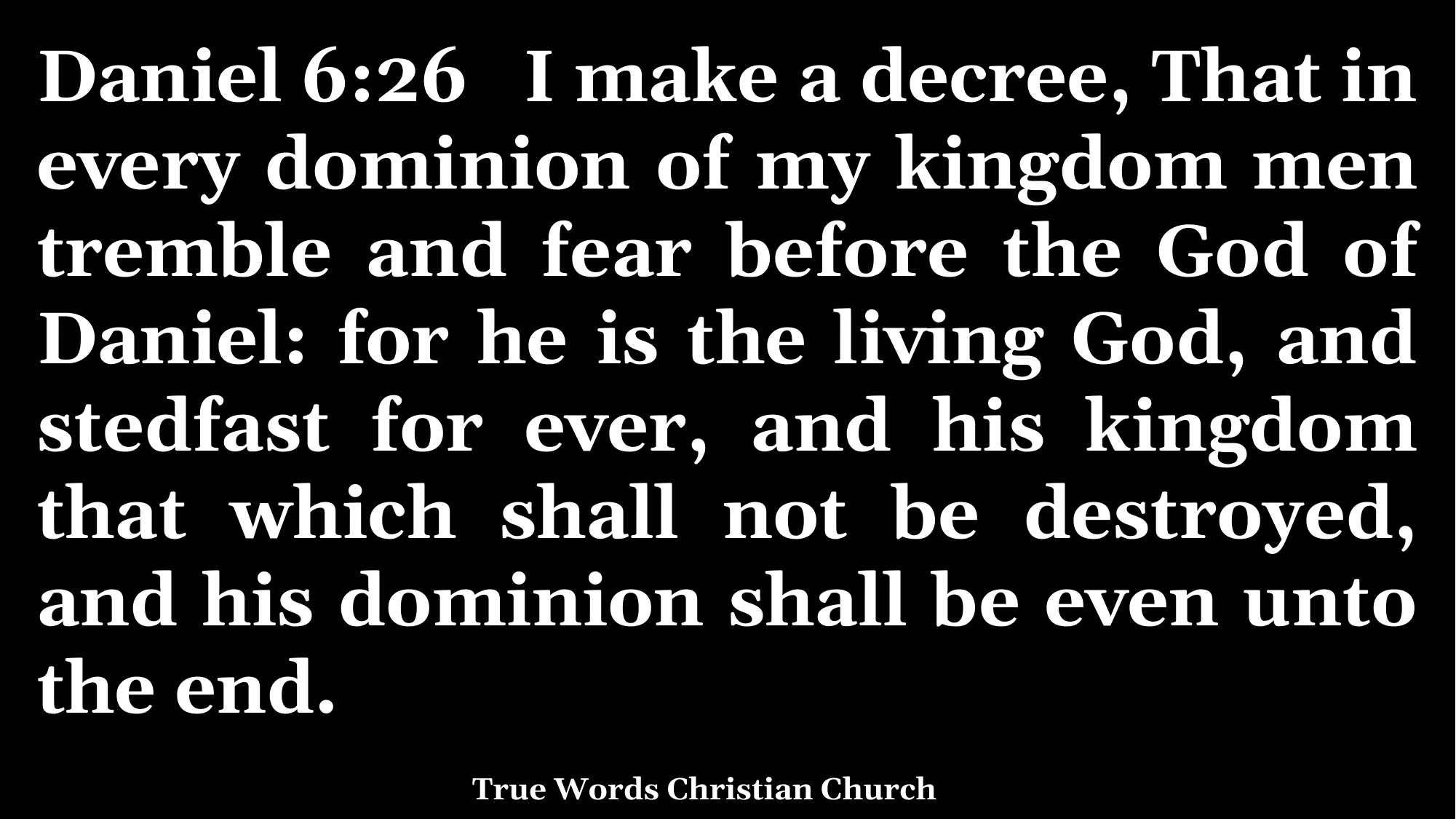

Daniel 6:26   I make a decree, That in every dominion of my kingdom men tremble and fear before the God of Daniel: for he is the living God, and stedfast for ever, and his kingdom that which shall not be destroyed, and his dominion shall be even unto the end.
True Words Christian Church